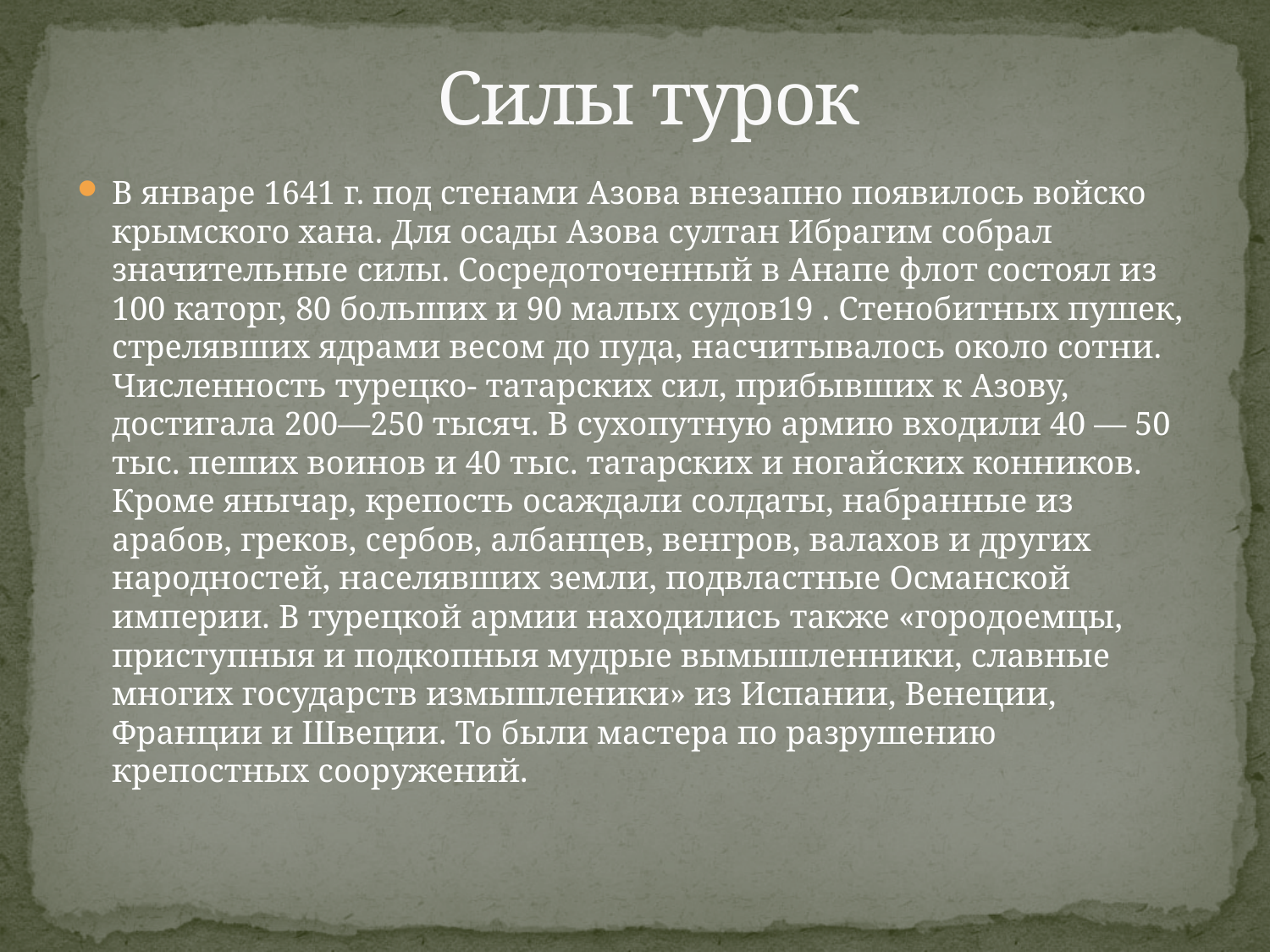

# Силы турок
В январе 1641 г. под стенами Азова внезапно появилось войско крымского хана. Для осады Азова султан Ибрагим собрал значительные силы. Сосредоточенный в Анапе флот состоял из 100 каторг, 80 больших и 90 малых судов19 . Стенобитных пушек, стрелявших ядрами весом до пуда, насчитывалось около сотни. Численность турецко- татарских сил, прибывших к Азову, достигала 200—250 тысяч. В сухопутную армию входили 40 — 50 тыс. пеших воинов и 40 тыс. татарских и ногайских конников. Кроме янычар, крепость осаждали солдаты, набранные из арабов, греков, сербов, албанцев, венгров, валахов и других народностей, населявших земли, подвластные Османской империи. В турецкой армии находились также «городоемцы, приступныя и подкопныя мудрые вымышленники, славные многих государств измышленики» из Испании, Венеции, Франции и Швеции. То были мастера по разрушению крепостных сооружений.